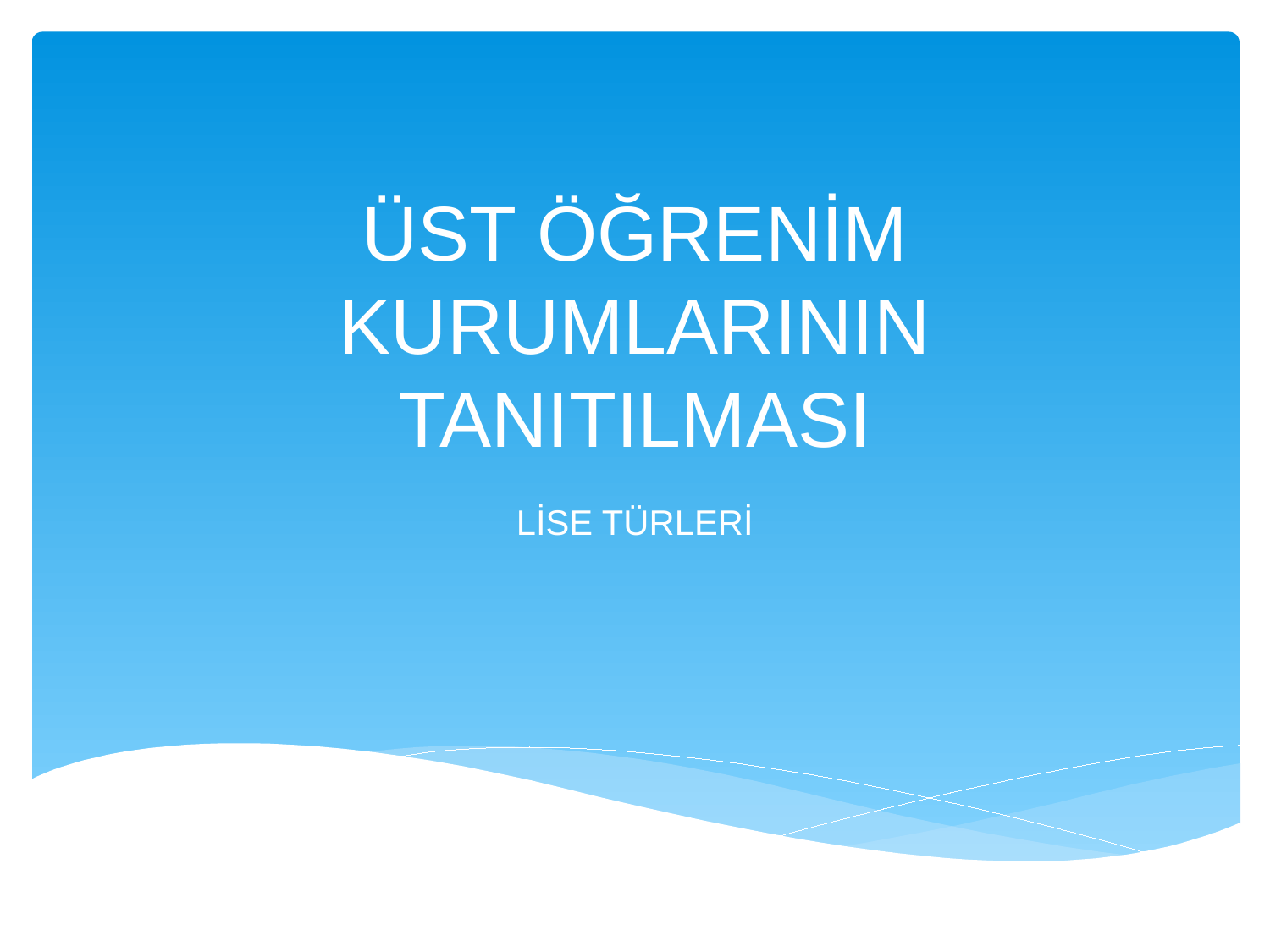

# ÜST ÖĞRENİM KURUMLARININ TANITILMASI
LİSE TÜRLERİ